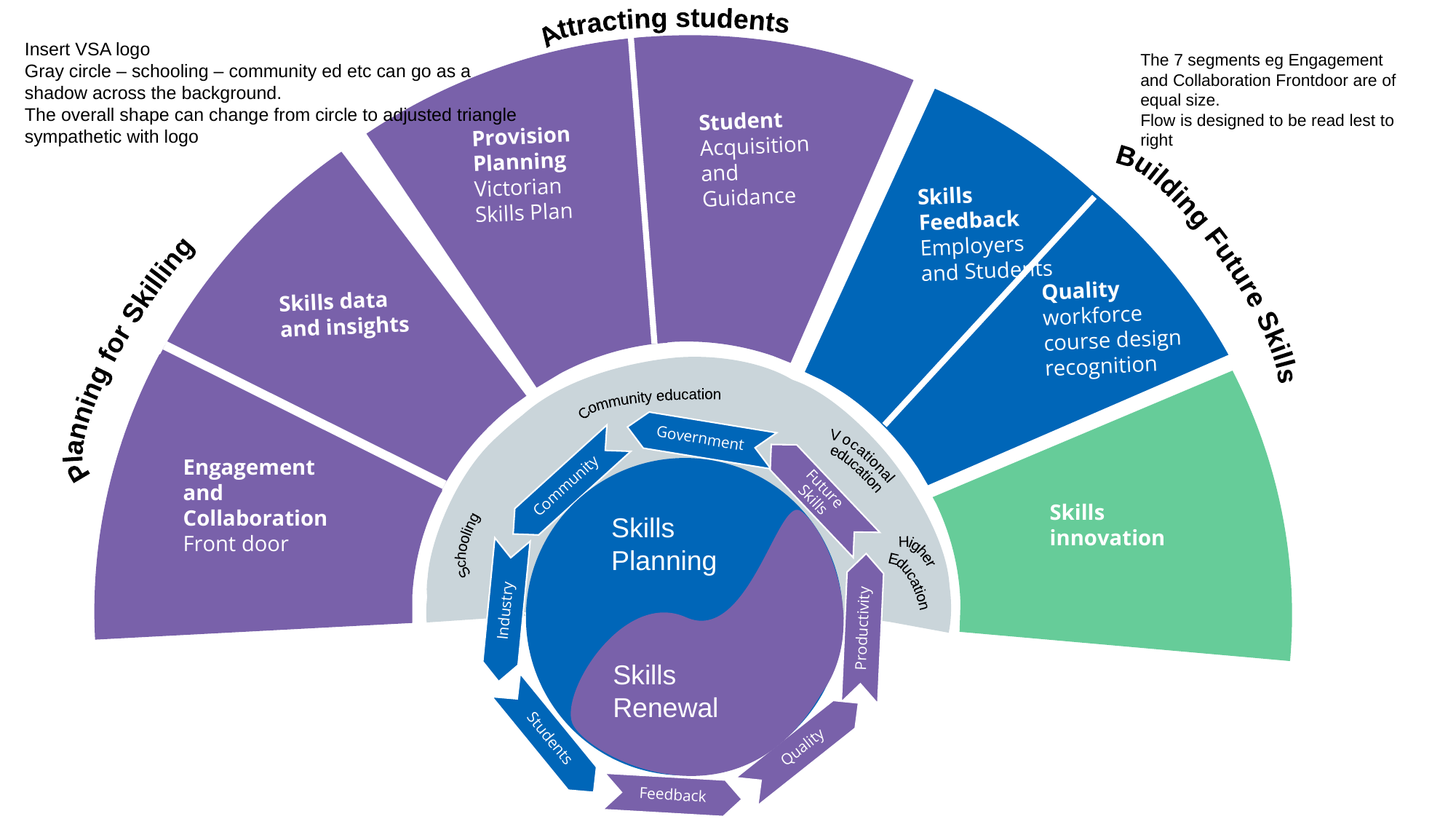

Attracting students
Insert VSA logo
Gray circle – schooling – community ed etc can go as a shadow across the background.
The overall shape can change from circle to adjusted triangle sympathetic with logo
The 7 segments eg Engagement and Collaboration Frontdoor are of equal size.
Flow is designed to be read lest to right

Student Acquisition and Guidance
Provision Planning Victorian Skills Plan

Skills Feedback Employers and Students
Building Future Skills
Quality workforce
course design
recognition
Skills data and insights
Planning for Skilling

Community education
Community
Industry
Government
Future Skills
Students
Feedback
Productivity
Quality

Engagement and Collaboration Front door
Skills innovation
Skills
Planning
Schooling
Vocational
 education
Higher

Education
Skills
Renewal